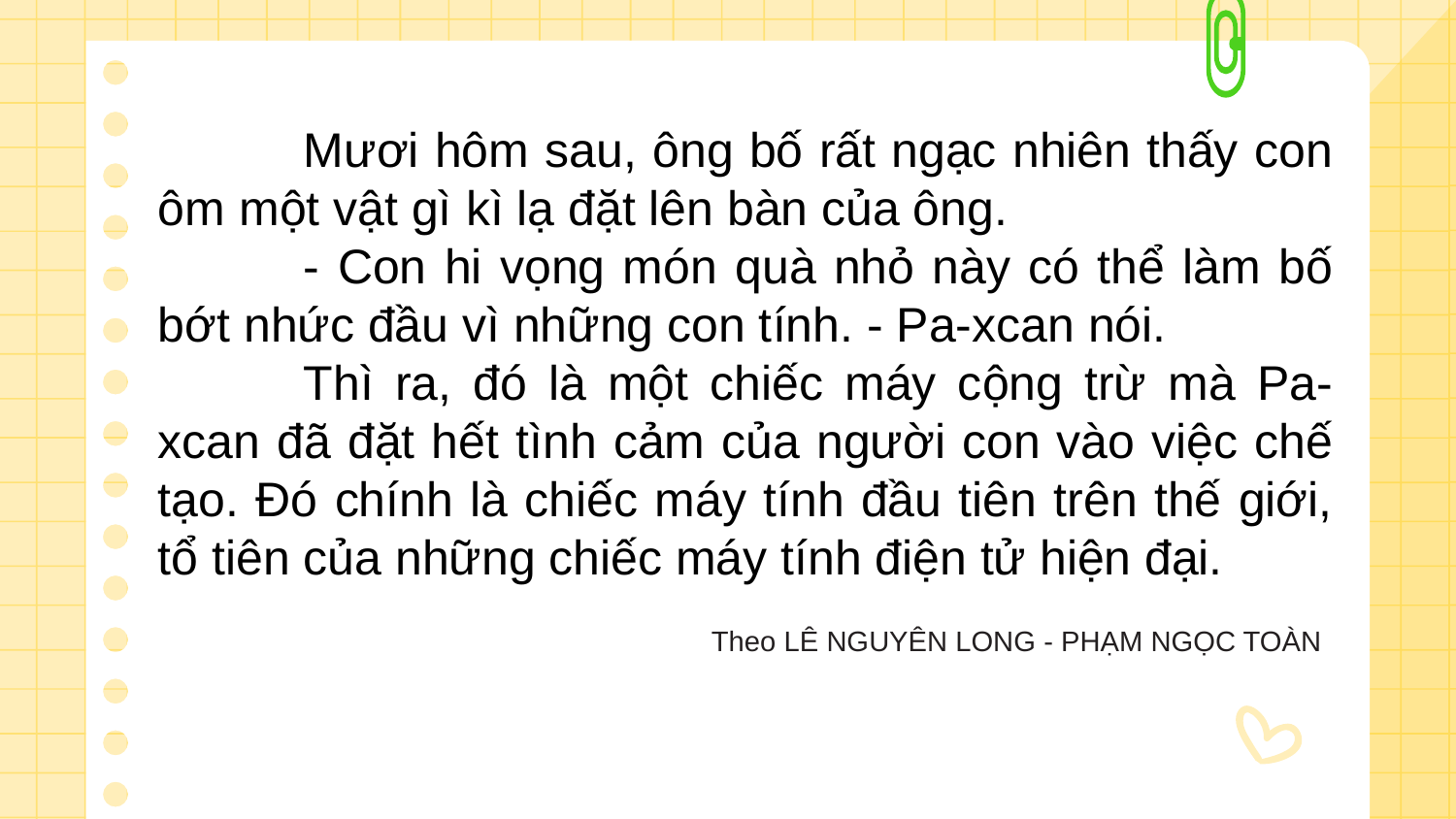

Mươi hôm sau, ông bố rất ngạc nhiên thấy con ôm một vật gì kì lạ đặt lên bàn của ông.
	- Con hi vọng món quà nhỏ này có thể làm bố bớt nhức đầu vì những con tính. - Pa-xcan nói.
	Thì ra, đó là một chiếc máy cộng trừ mà Pa-xcan đã đặt hết tình cảm của người con vào việc chế tạo. Đó chính là chiếc máy tính đầu tiên trên thế giới, tổ tiên của những chiếc máy tính điện tử hiện đại.
Theo LÊ NGUYÊN LONG - PHẠM NGỌC TOÀN